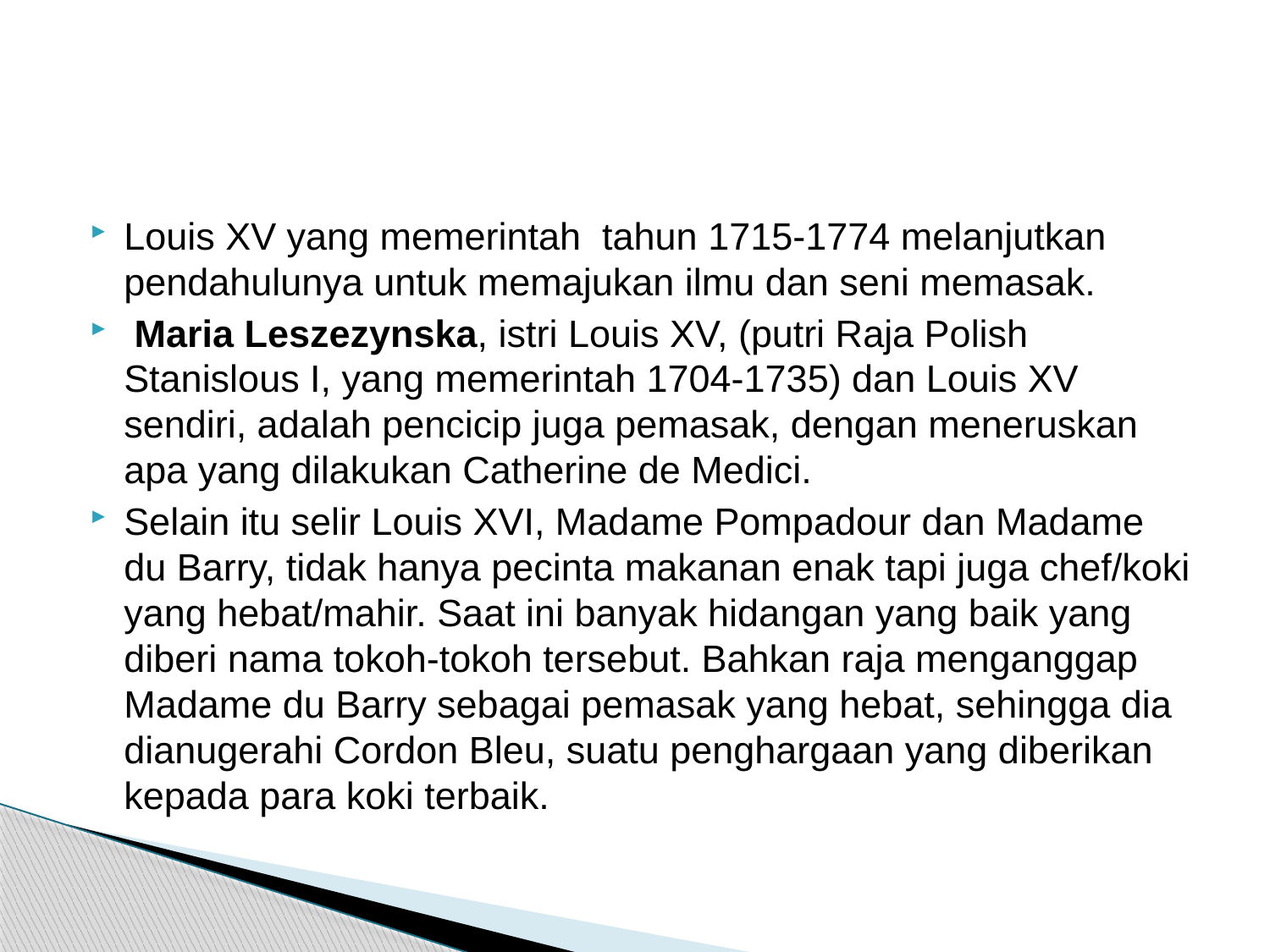

#
Louis XV yang memerintah  tahun 1715-1774 melanjutkan pendahulunya untuk memajukan ilmu dan seni memasak.
 Maria Leszezynska, istri Louis XV, (putri Raja Polish Stanislous I, yang memerintah 1704-1735) dan Louis XV sendiri, adalah pencicip juga pemasak, dengan meneruskan apa yang dilakukan Catherine de Medici.
Selain itu selir Louis XVI, Madame Pompadour dan Madame du Barry, tidak hanya pecinta makanan enak tapi juga chef/koki yang hebat/mahir. Saat ini banyak hidangan yang baik yang diberi nama tokoh-tokoh tersebut. Bahkan raja menganggap Madame du Barry sebagai pemasak yang hebat, sehingga dia dianugerahi Cordon Bleu, suatu penghargaan yang diberikan kepada para koki terbaik.